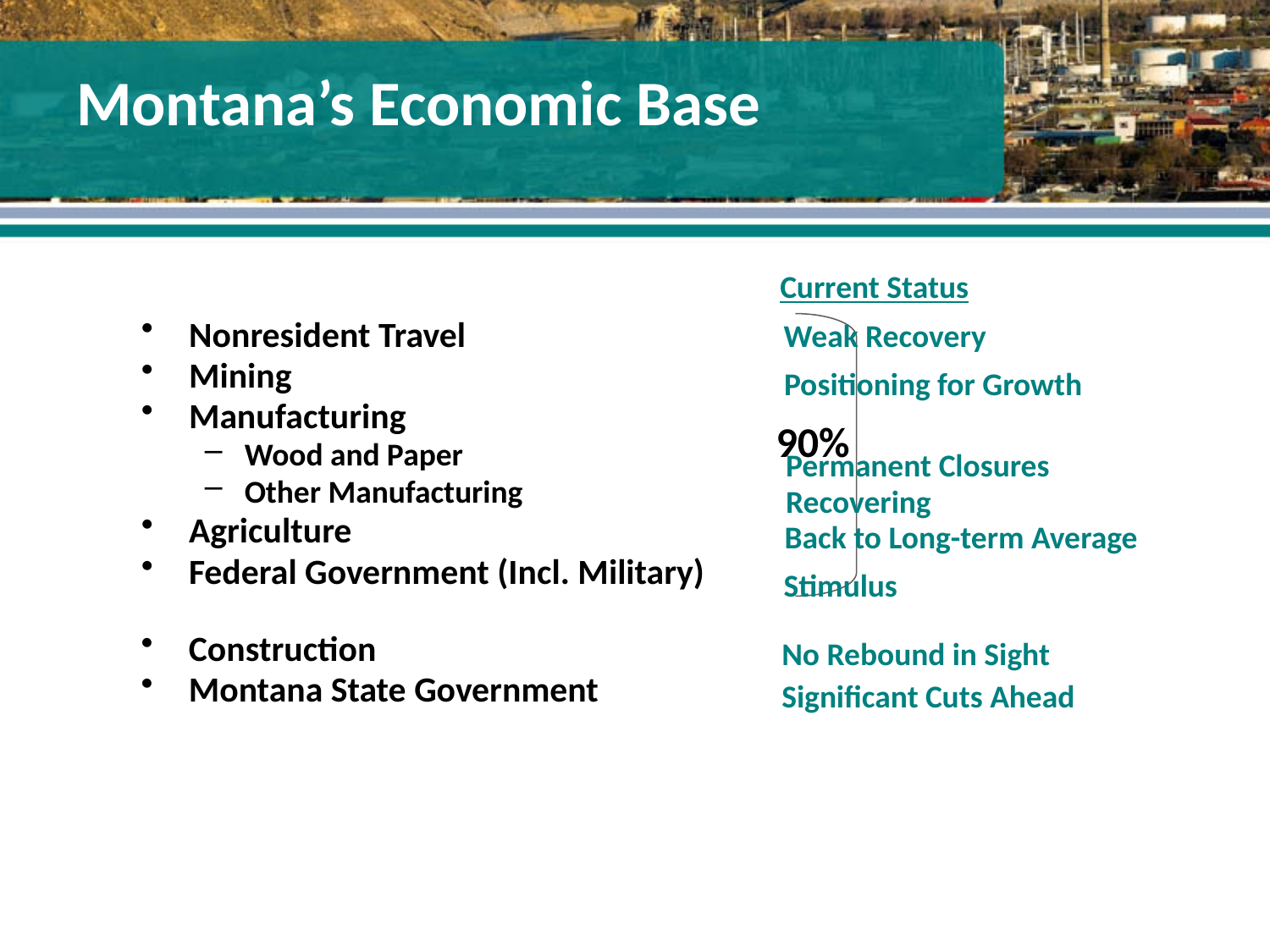

# Montana’s Economic Base
Current Status
Weak Recovery
Nonresident Travel
Mining
Manufacturing
Wood and Paper
Other Manufacturing
Agriculture
Federal Government (Incl. Military)

Positioning for Growth
90%
Permanent Closures
Recovering
Back to Long-term Average
Stimulus
No Rebound in Sight
Construction
Montana State Government
Significant Cuts Ahead